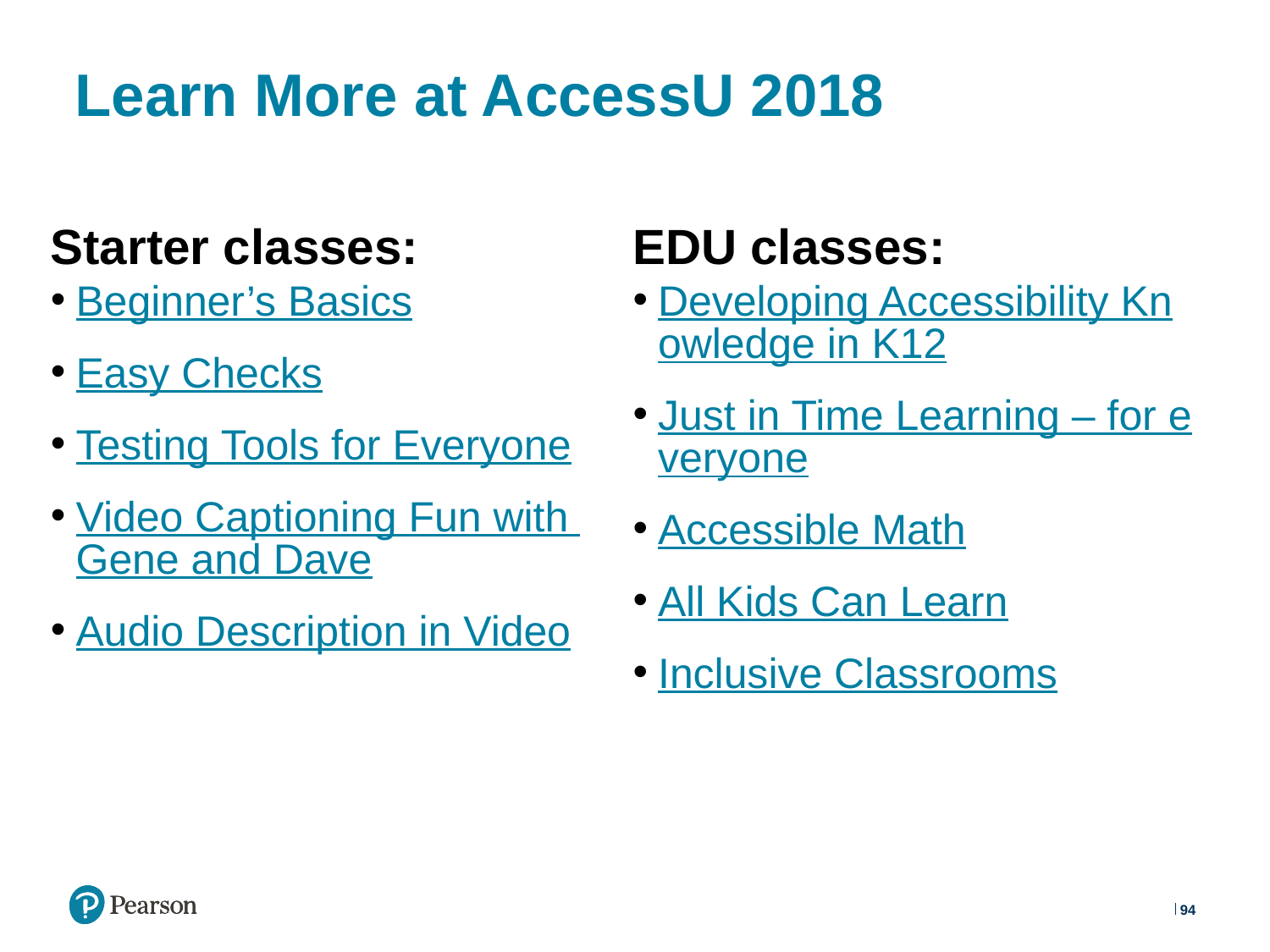

# Learn More at AccessU 2018
Starter classes:
Beginner’s Basics
Easy Checks
Testing Tools for Everyone
Video Captioning Fun with Gene and Dave
Audio Description in Video

EDU classes:
Developing Accessibility Knowledge in K12
Just in Time Learning – for everyone
Accessible Math
All Kids Can Learn
Inclusive Classrooms

94